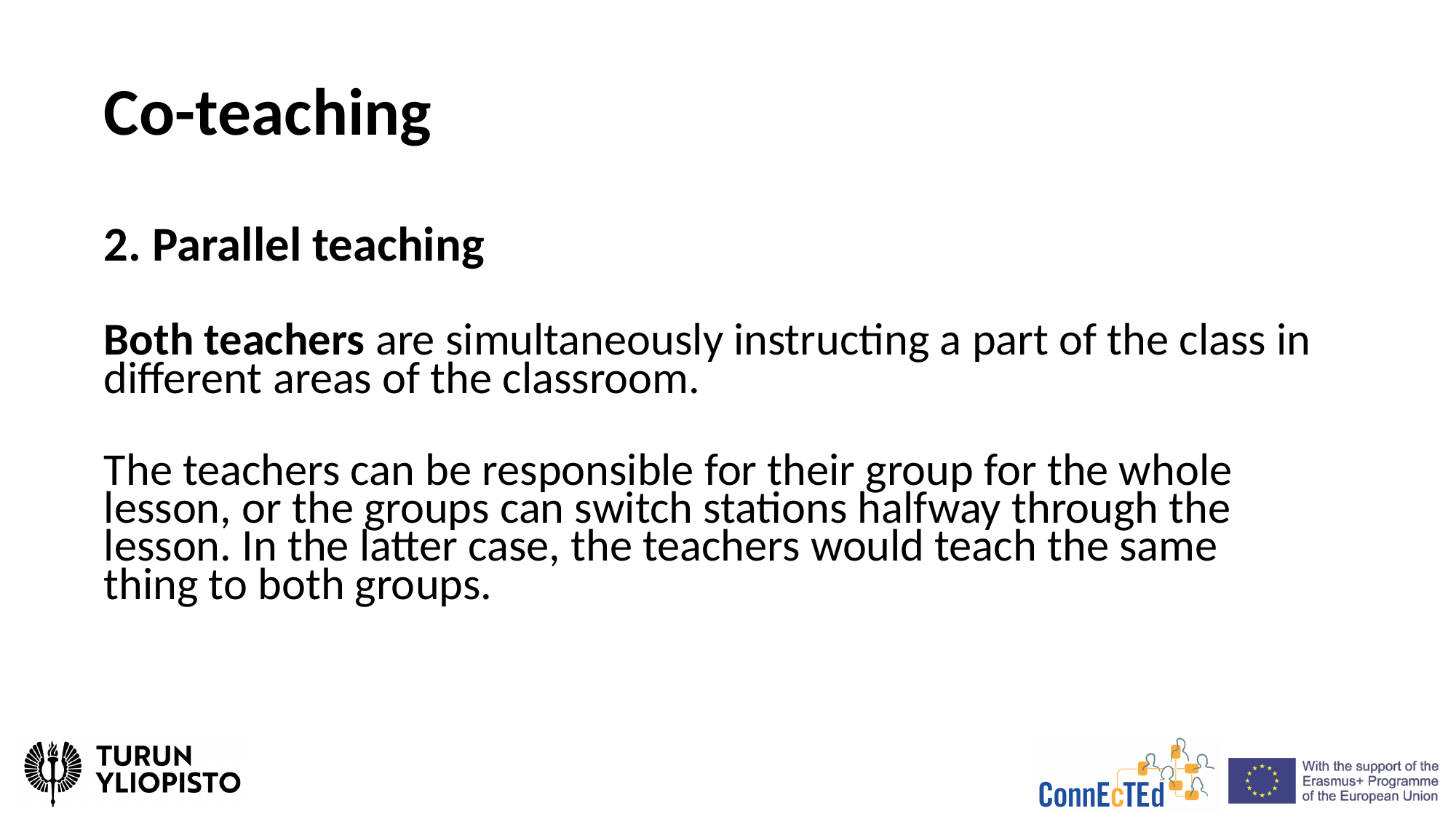

# Co-teaching
2. Parallel teaching
Both teachers are simultaneously instructing a part of the class in different areas of the classroom.
The teachers can be responsible for their group for the whole lesson, or the groups can switch stations halfway through the lesson. In the latter case, the teachers would teach the same thing to both groups.